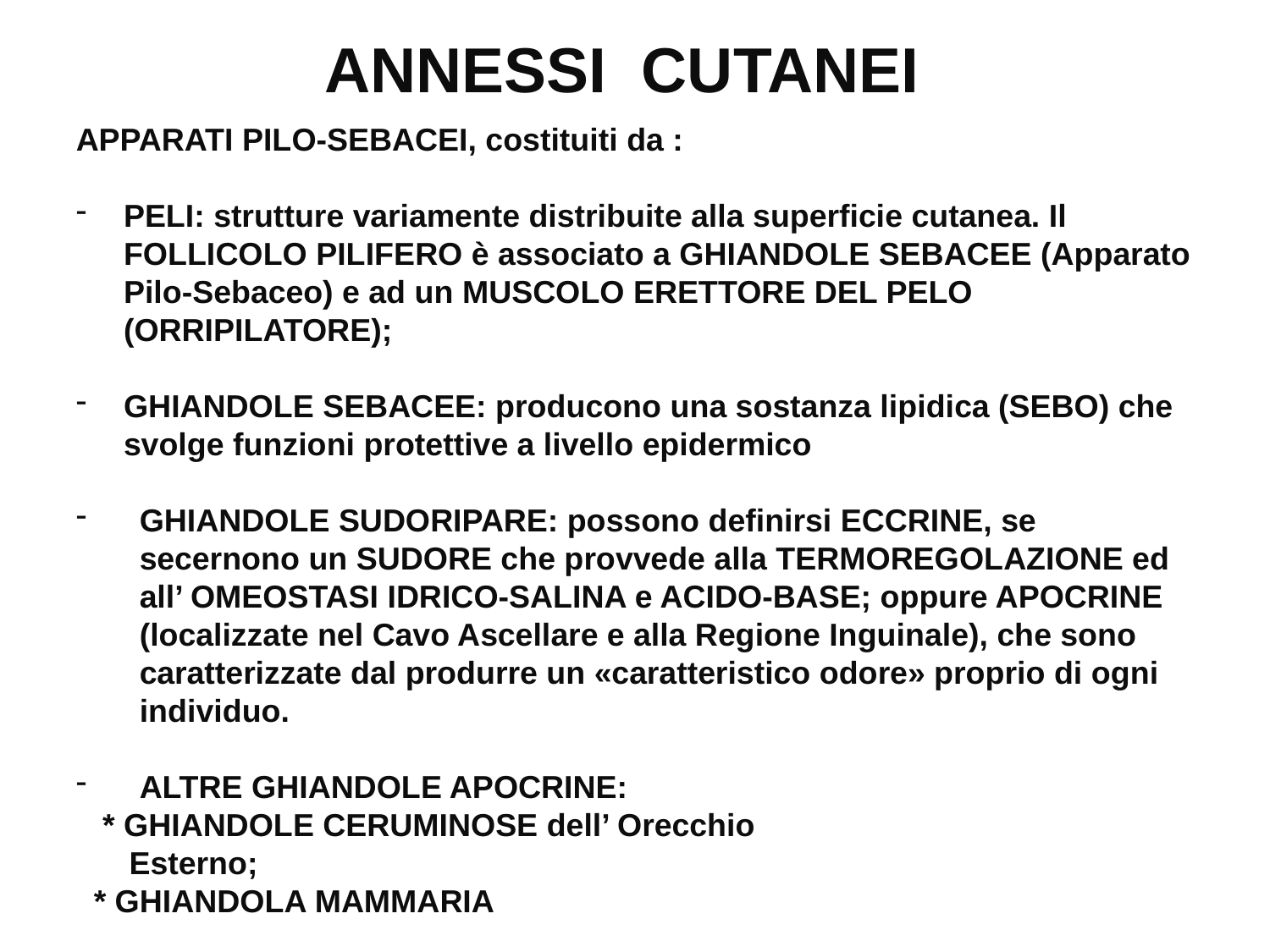

ANNESSI  CUTANEI
APPARATI PILO-SEBACEI, costituiti da :

PELI: strutture variamente distribuite alla superficie cutanea. Il FOLLICOLO PILIFERO è associato a GHIANDOLE SEBACEE (Apparato Pilo-Sebaceo) e ad un MUSCOLO ERETTORE DEL PELO (ORRIPILATORE);

GHIANDOLE SEBACEE: producono una sostanza lipidica (SEBO) che svolge funzioni protettive a livello epidermico

GHIANDOLE SUDORIPARE: possono definirsi ECCRINE, se secernono un SUDORE che provvede alla TERMOREGOLAZIONE ed all’ OMEOSTASI IDRICO-SALINA e ACIDO-BASE; oppure APOCRINE (localizzate nel Cavo Ascellare e alla Regione Inguinale), che sono caratterizzate dal produrre un «caratteristico odore» proprio di ogni individuo.

ALTRE GHIANDOLE APOCRINE:
   * GHIANDOLE CERUMINOSE dell’ Orecchio
      Esterno;
  * GHIANDOLA MAMMARIA